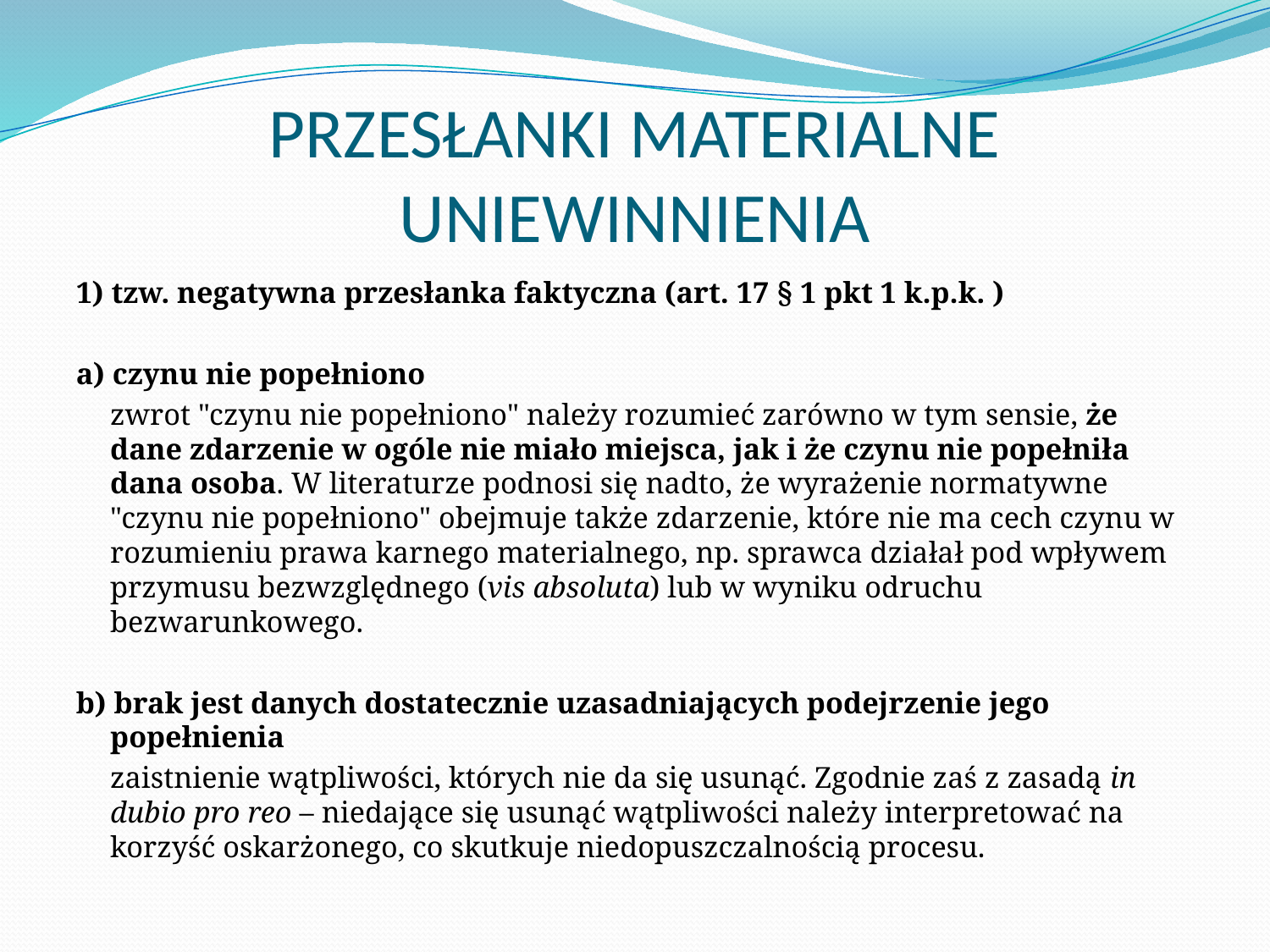

# PRZESŁANKI MATERIALNE UNIEWINNIENIA
1) tzw. negatywna przesłanka faktyczna (art. 17 § 1 pkt 1 k.p.k. )

a) czynu nie popełniono
	zwrot "czynu nie popełniono" należy rozumieć zarówno w tym sensie, że dane zdarzenie w ogóle nie miało miejsca, jak i że czynu nie popełniła dana osoba. W literaturze podnosi się nadto, że wyrażenie normatywne "czynu nie popełniono" obejmuje także zdarzenie, które nie ma cech czynu w rozumieniu prawa karnego materialnego, np. sprawca działał pod wpływem przymusu bezwzględnego (vis absoluta) lub w wyniku odruchu bezwarunkowego.

b) brak jest danych dostatecznie uzasadniających podejrzenie jego popełnienia
	zaistnienie wątpliwości, których nie da się usunąć. Zgodnie zaś z zasadą in dubio pro reo – niedające się usunąć wątpliwości należy interpretować na korzyść oskarżonego, co skutkuje niedopuszczalnością procesu.